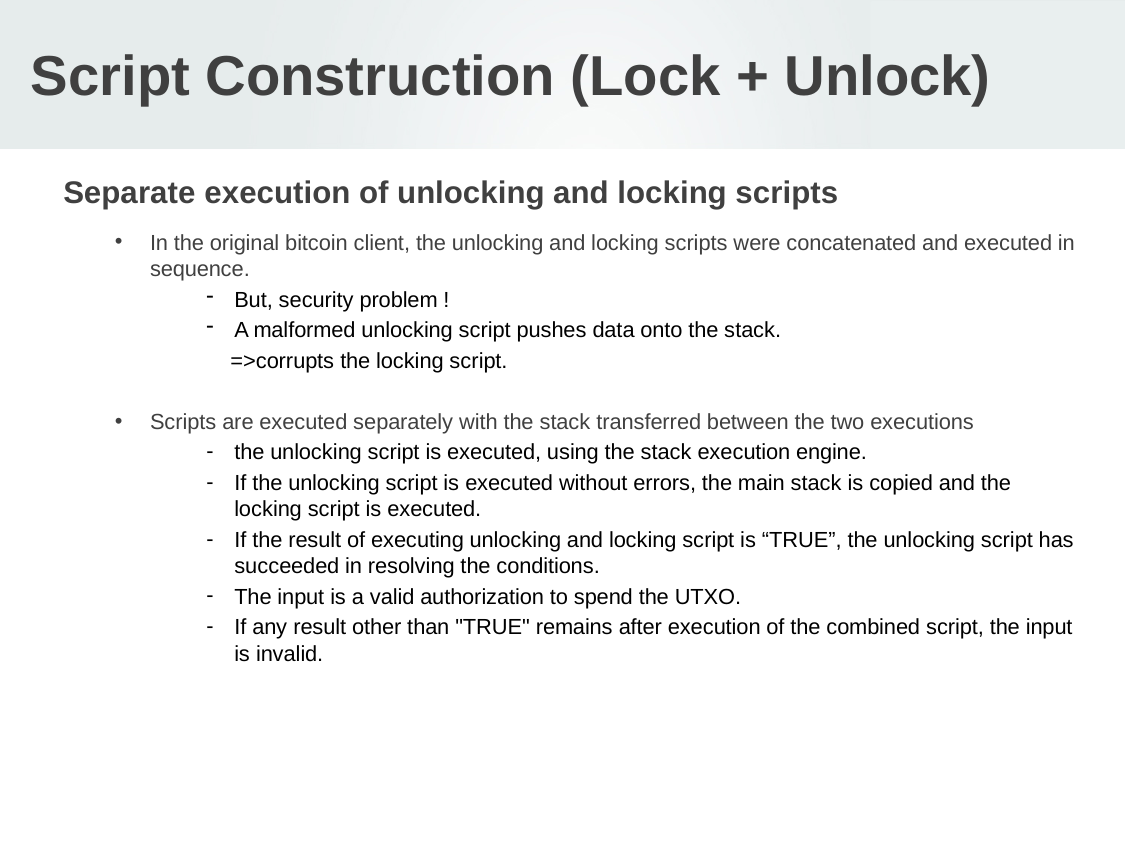

# Script Construction (Lock + Unlock)
Separate execution of unlocking and locking scripts
In the original bitcoin client, the unlocking and locking scripts were concatenated and executed in sequence.
But, security problem !
A malformed unlocking script pushes data onto the stack.
    =>corrupts the locking script.

Scripts are executed separately with the stack transferred between the two executions
the unlocking script is executed, using the stack execution engine.
If the unlocking script is executed without errors, the main stack is copied and the locking script is executed.
If the result of executing unlocking and locking script is “TRUE”, the unlocking script has succeeded in resolving the conditions.
The input is a valid authorization to spend the UTXO.
If any result other than "TRUE" remains after execution of the combined script, the input is invalid.